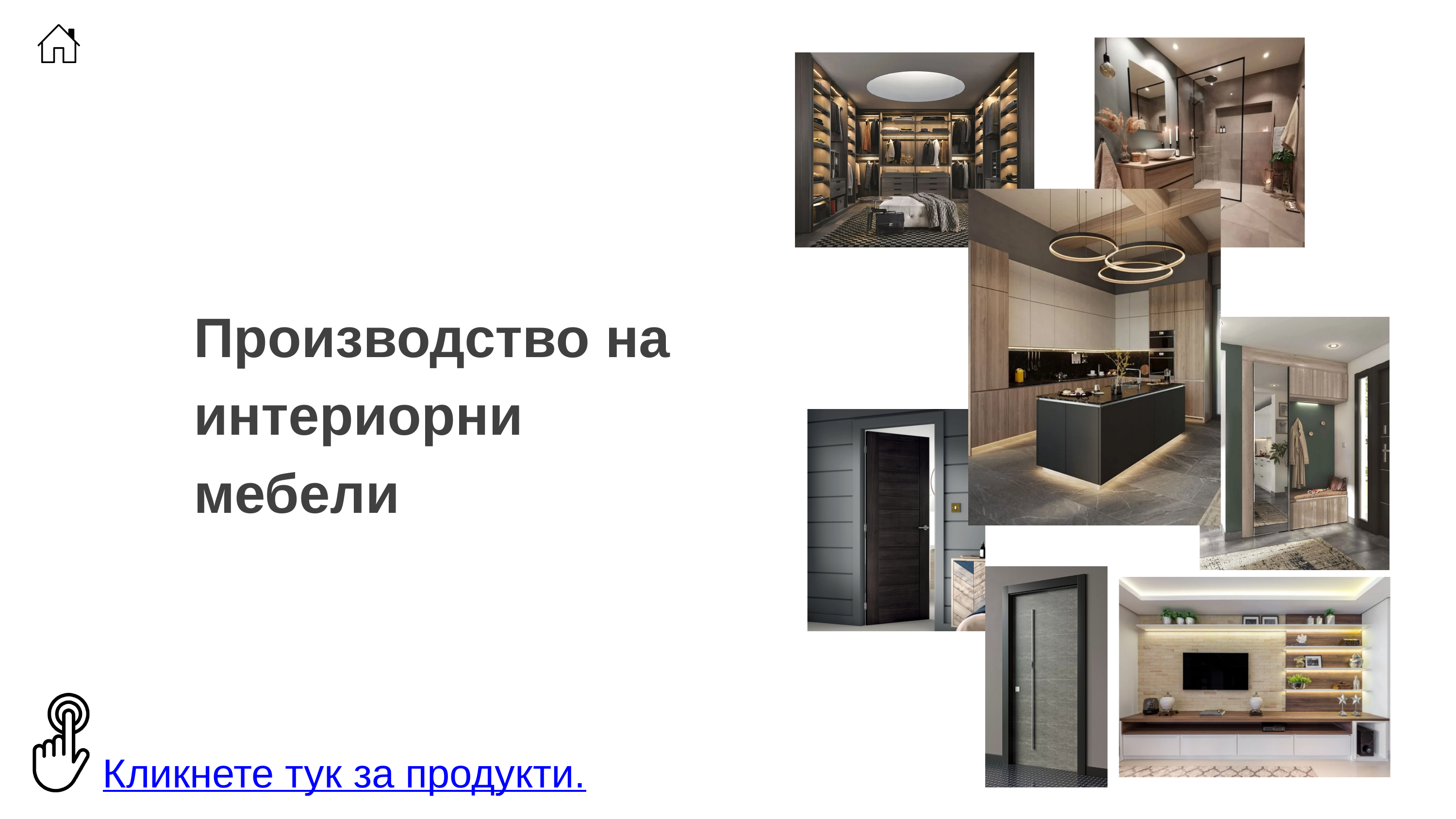

Производство на интериорни мебели

Кликнете тук за продукти.